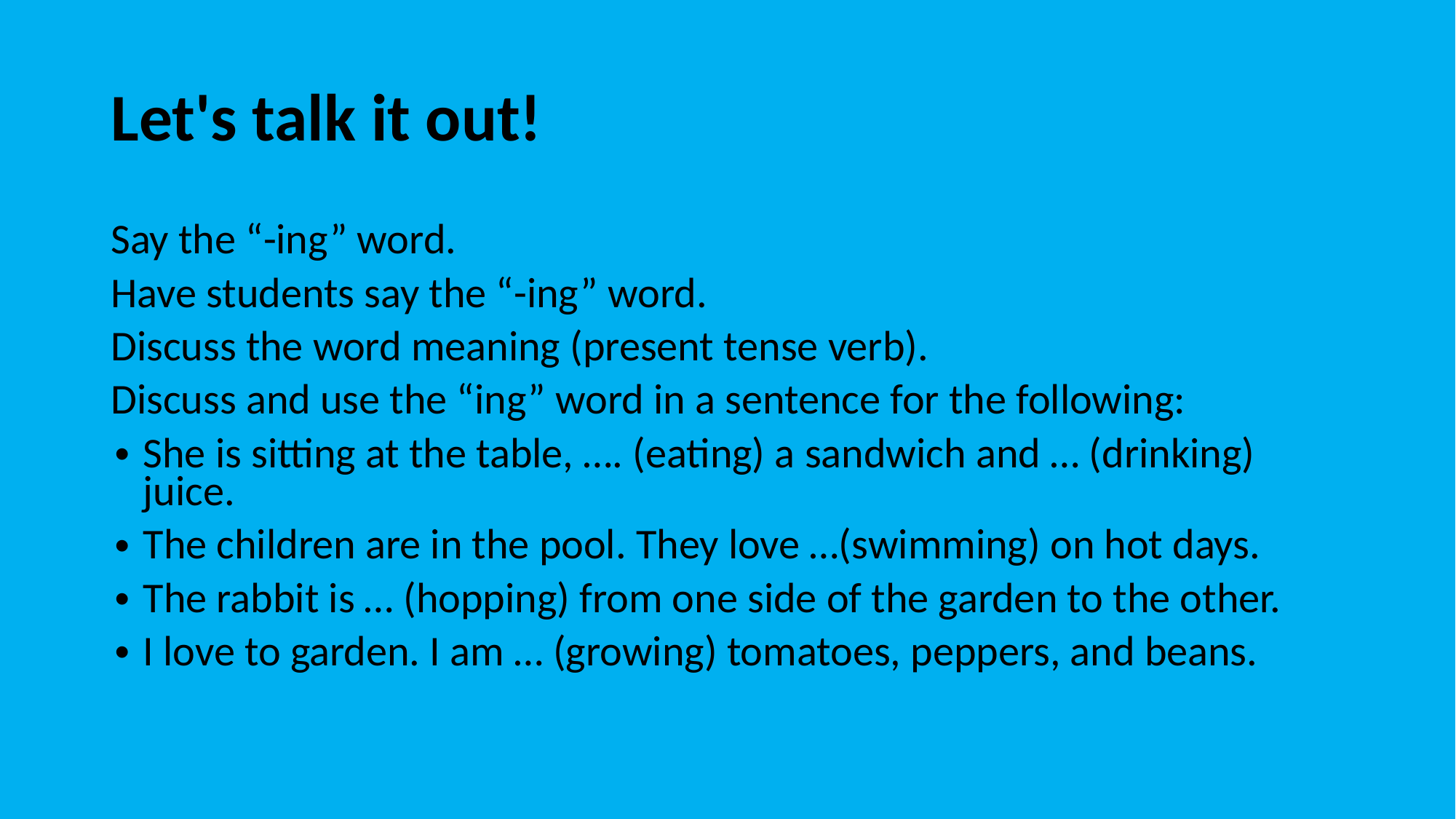

# Let's talk it out!
Say the “-ing” word.
Have students say the “-ing” word.
Discuss the word meaning (present tense verb).
Discuss and use the “ing” word in a sentence for the following:
She is sitting at the table, …. (eating) a sandwich and … (drinking) juice.
The children are in the pool. They love …(swimming) on hot days.
The rabbit is … (hopping) from one side of the garden to the other.
I love to garden. I am … (growing) tomatoes, peppers, and beans.